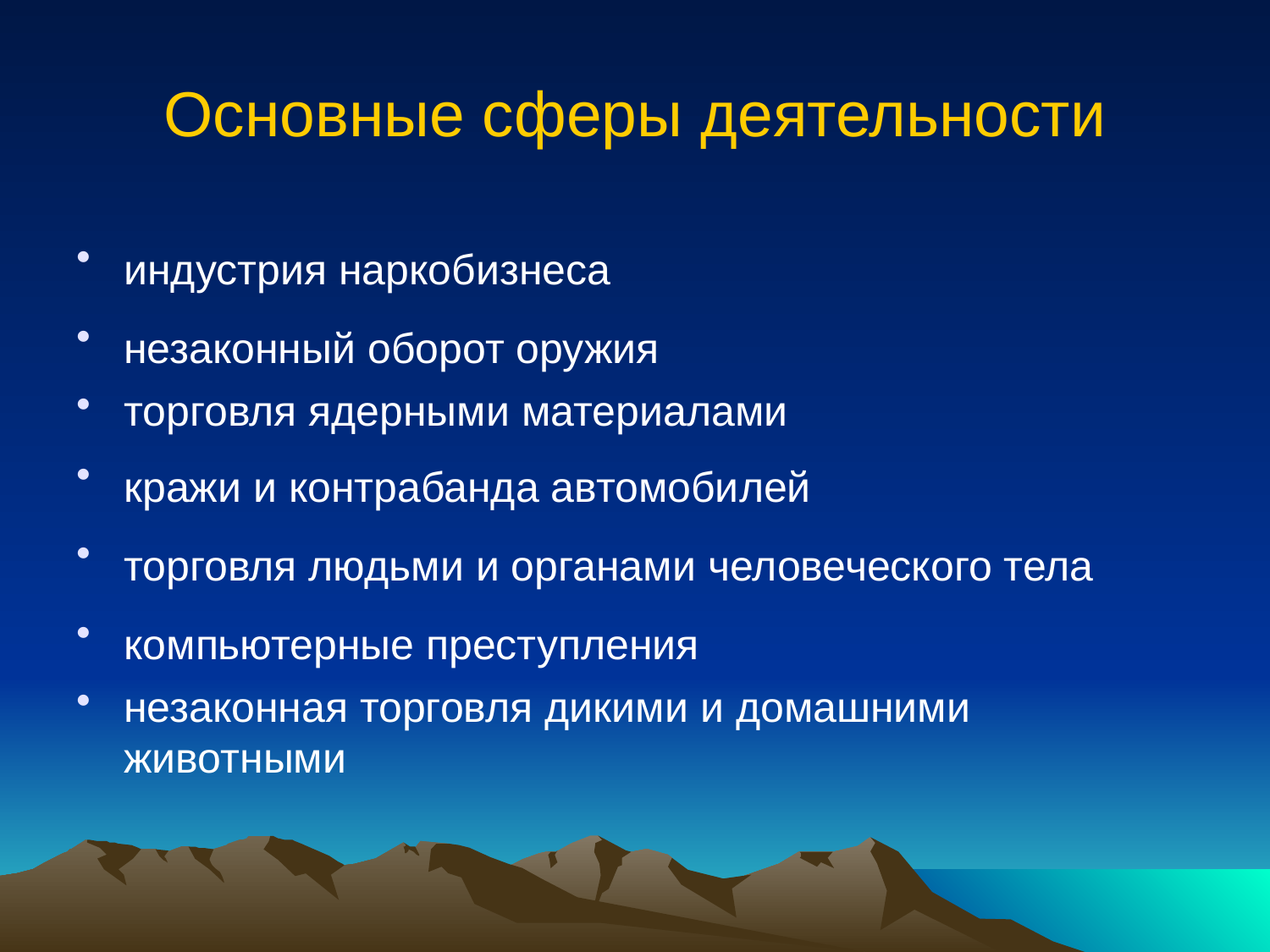

# Основные сферы деятельности
индустрия наркобизнеса
незаконный оборот оружия
торговля ядерными материалами
кражи и контрабанда автомобилей
торговля людьми и органами человеческого тела
компьютерные преступления
незаконная торговля дикими и домашними животными